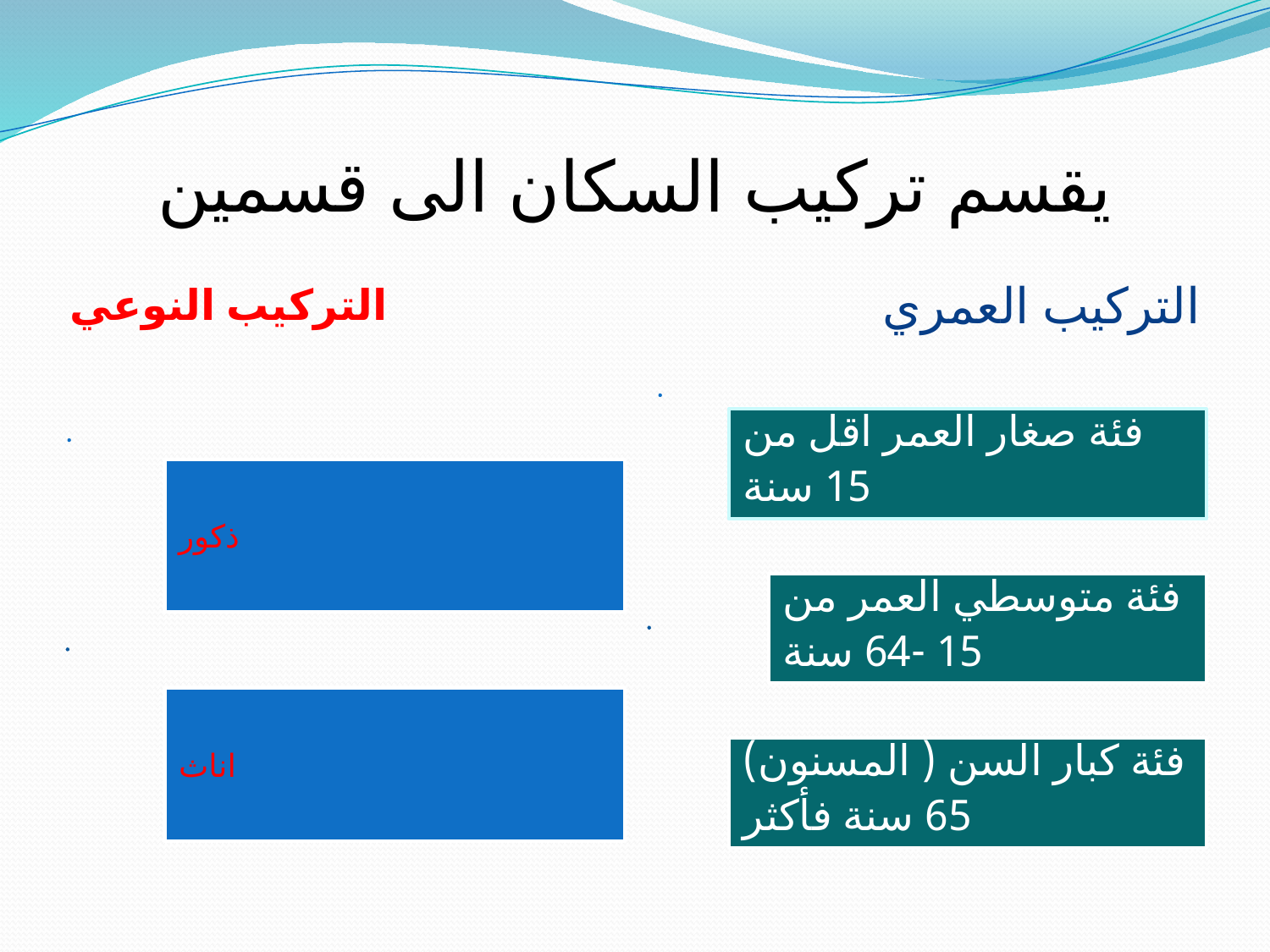

# يقسم تركيب السكان الى قسمين
التركيب النوعي
التركيب العمري
فئة صغار العمر اقل من 15 سنة
فئة كبار السن ( المسنون) 65 سنة فأكثر
ذكور
اناث